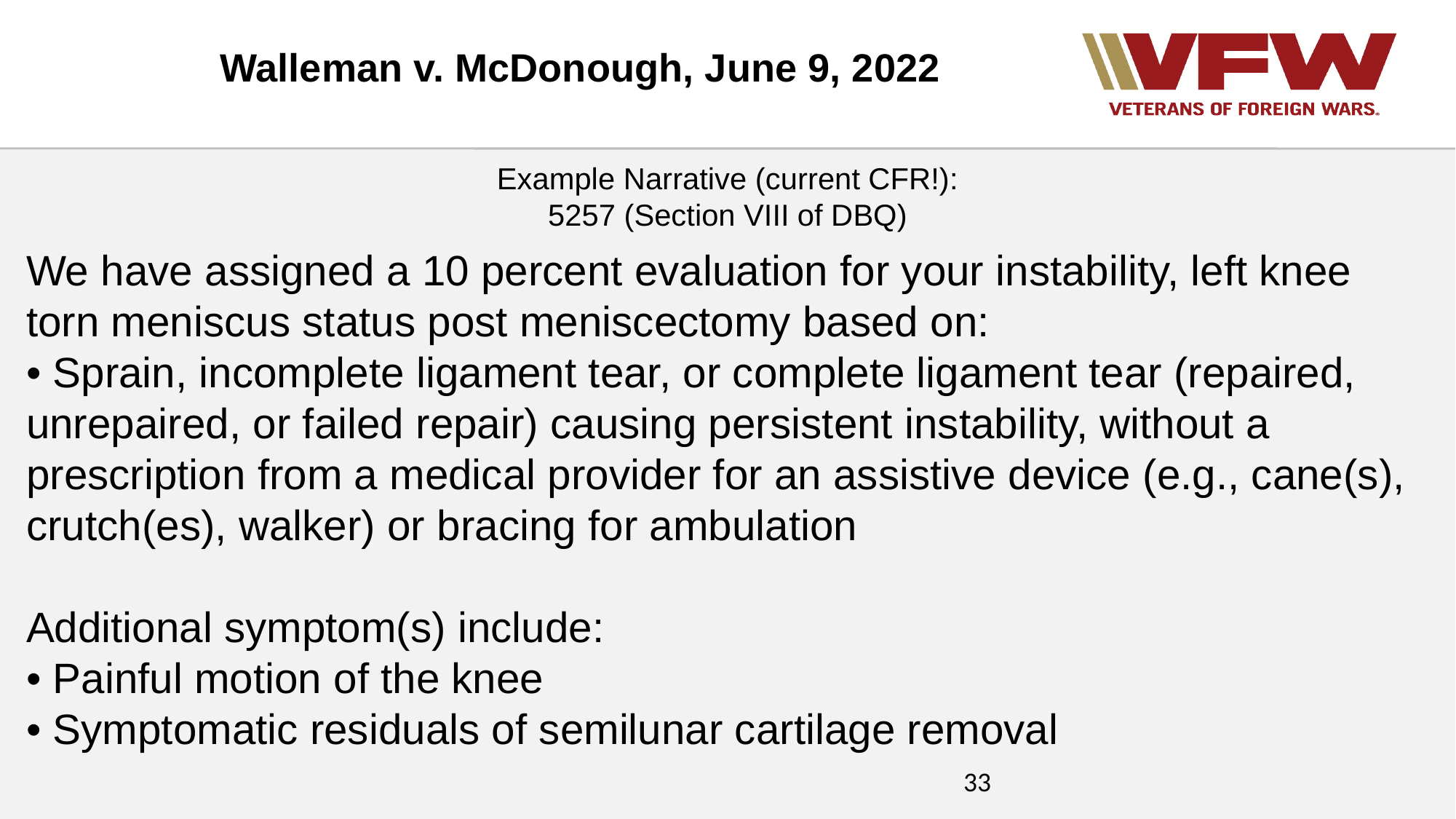

Walleman v. McDonough, June 9, 2022
Example Narrative (current CFR!):
5257 (Section VIII of DBQ)
We have assigned a 10 percent evaluation for your instability, left knee torn meniscus status post meniscectomy based on:
• Sprain, incomplete ligament tear, or complete ligament tear (repaired, unrepaired, or failed repair) causing persistent instability, without a prescription from a medical provider for an assistive device (e.g., cane(s), crutch(es), walker) or bracing for ambulation

Additional symptom(s) include:
• Painful motion of the knee
• Symptomatic residuals of semilunar cartilage removal
33